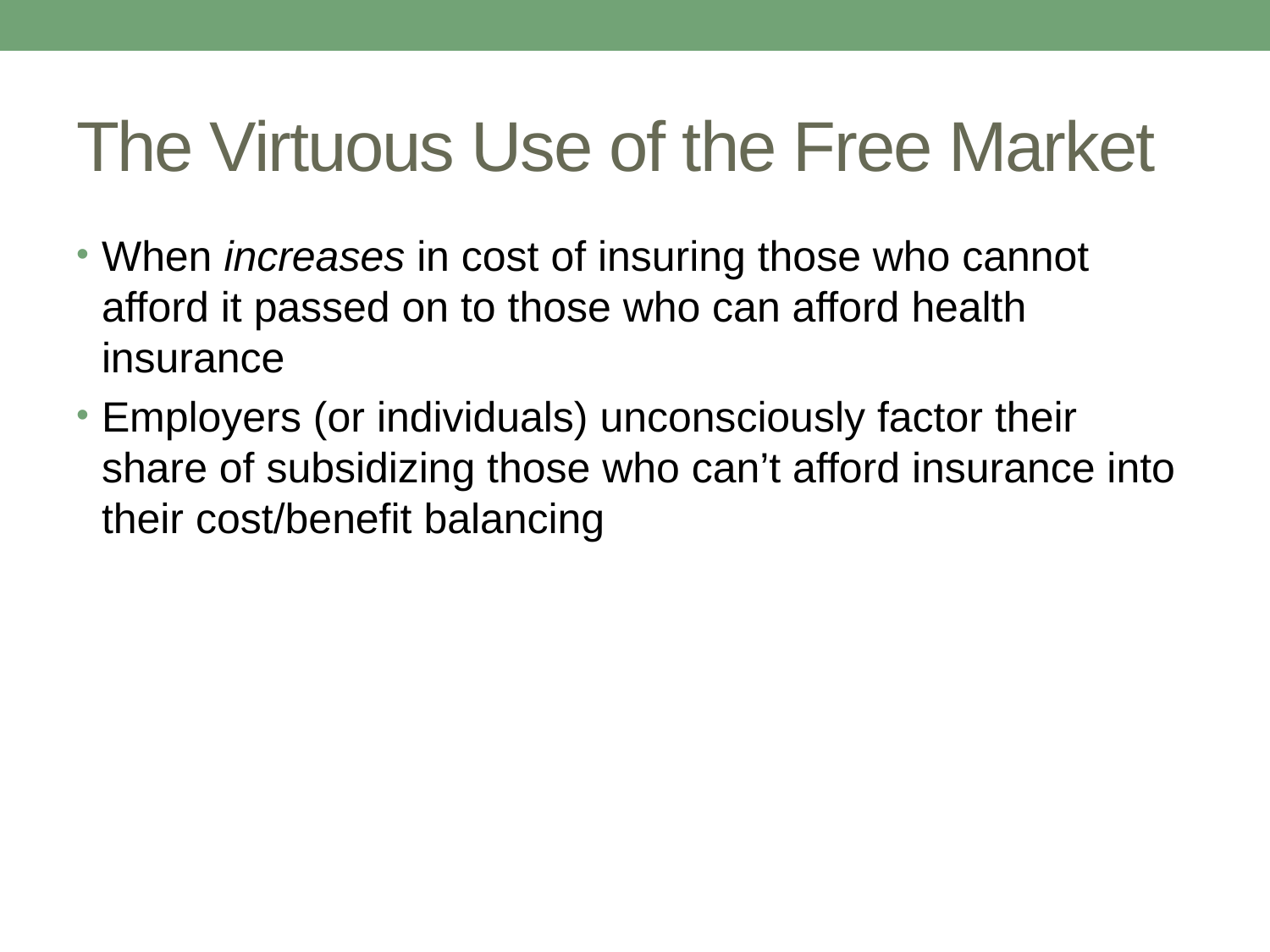

# The Virtuous Use of the Free Market
When increases in cost of insuring those who cannot afford it passed on to those who can afford health insurance
Employers (or individuals) unconsciously factor their share of subsidizing those who can’t afford insurance into their cost/benefit balancing